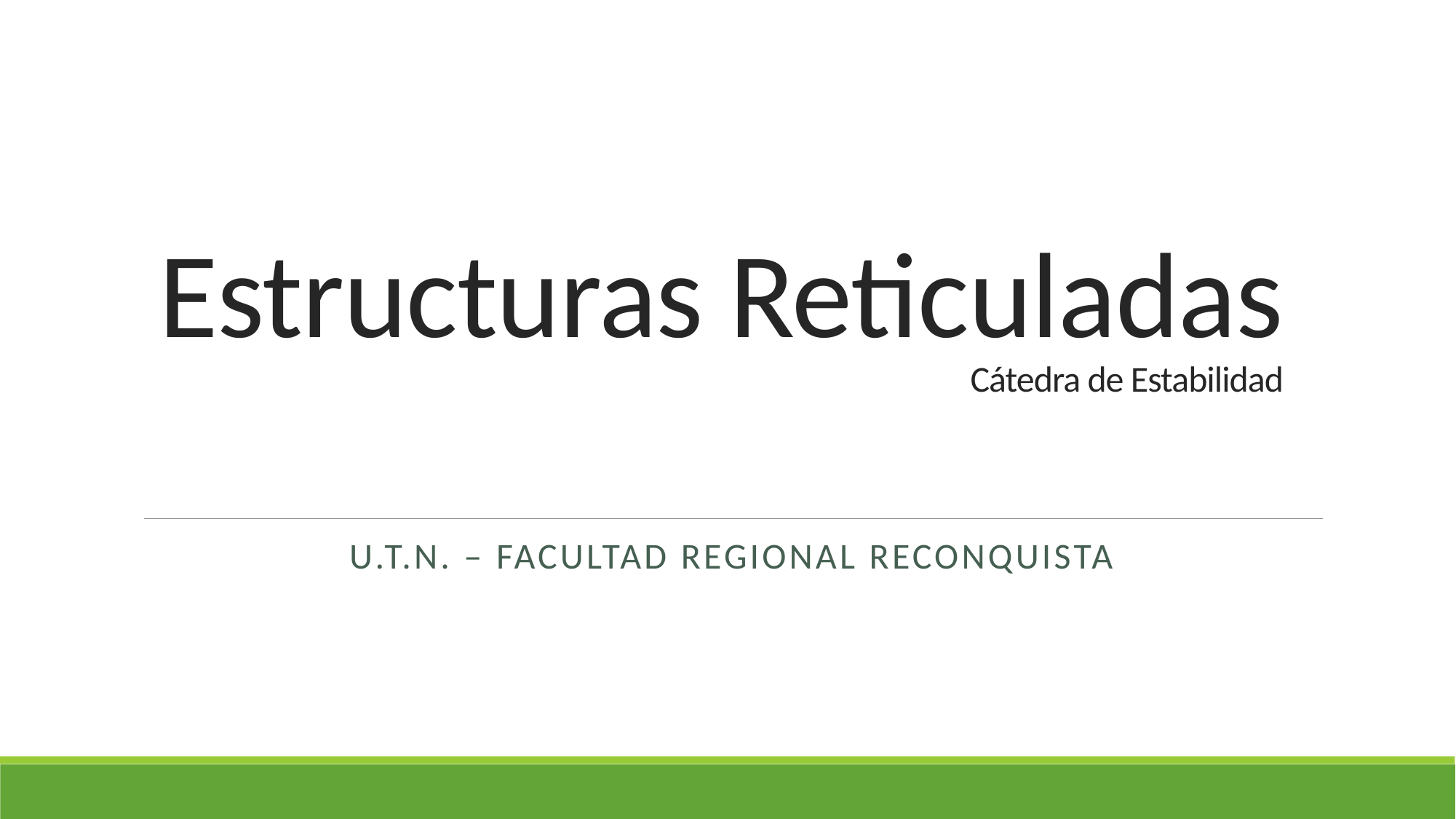

# Estructuras Reticuladas Cátedra de Estabilidad
U.T.N. – Facultad Regional Reconquista